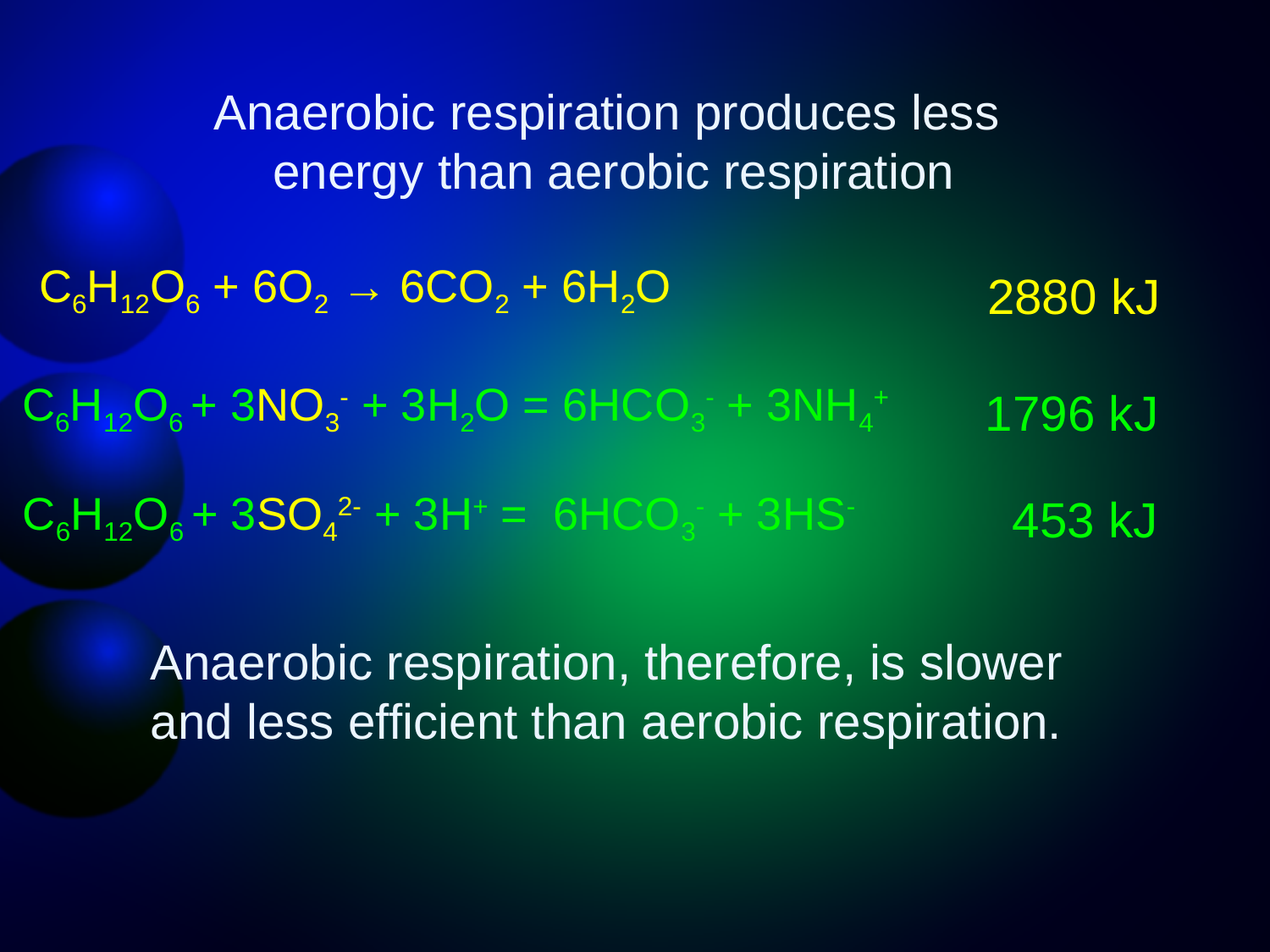

Anaerobic respiration produces less
energy than aerobic respiration
C6H12O6 + 6O2 → 6CO2 + 6H2O
2880 kJ
C6H12O6 + 3NO3- + 3H2O = 6HCO3- + 3NH4+
1796 kJ
C6H12O6 + 3SO42- + 3H+ =  6HCO3- + 3HS-
453 kJ
Anaerobic respiration, therefore, is slower
and less efficient than aerobic respiration.